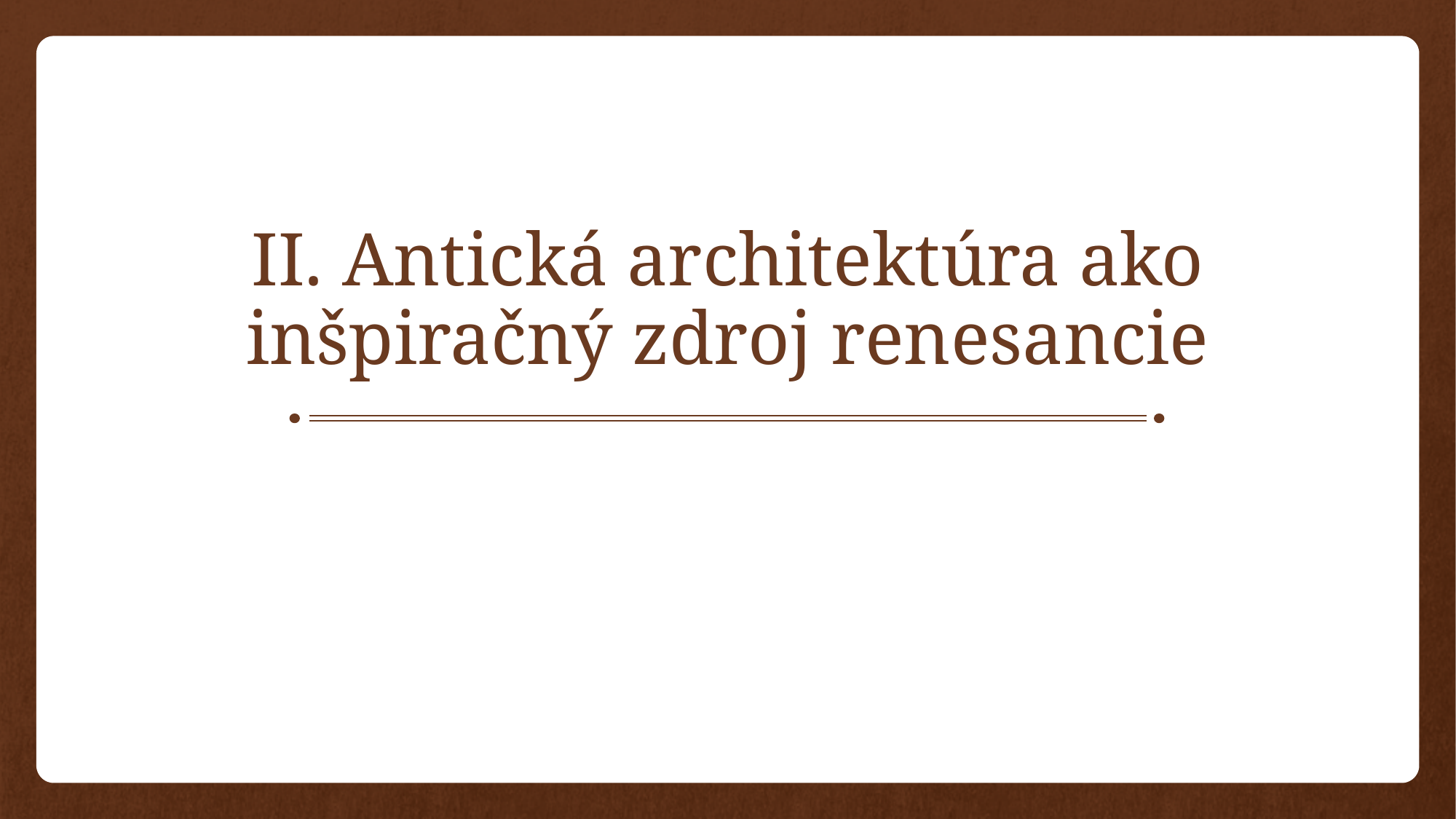

# II. Antická architektúra ako inšpiračný zdroj renesancie